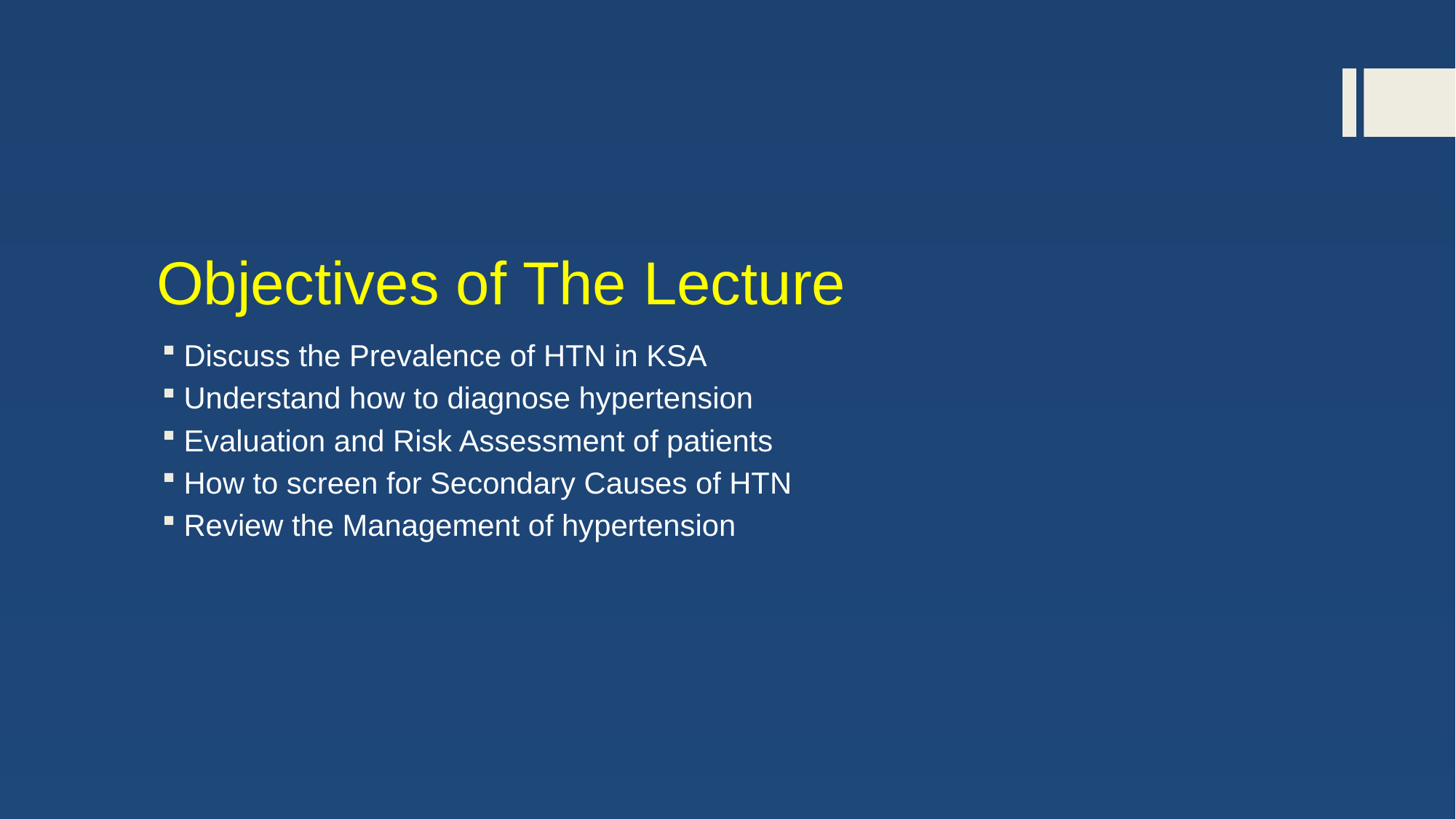

# Objectives of The Lecture
Discuss the Prevalence of HTN in KSA
Understand how to diagnose hypertension
Evaluation and Risk Assessment of patients
How to screen for Secondary Causes of HTN
Review the Management of hypertension